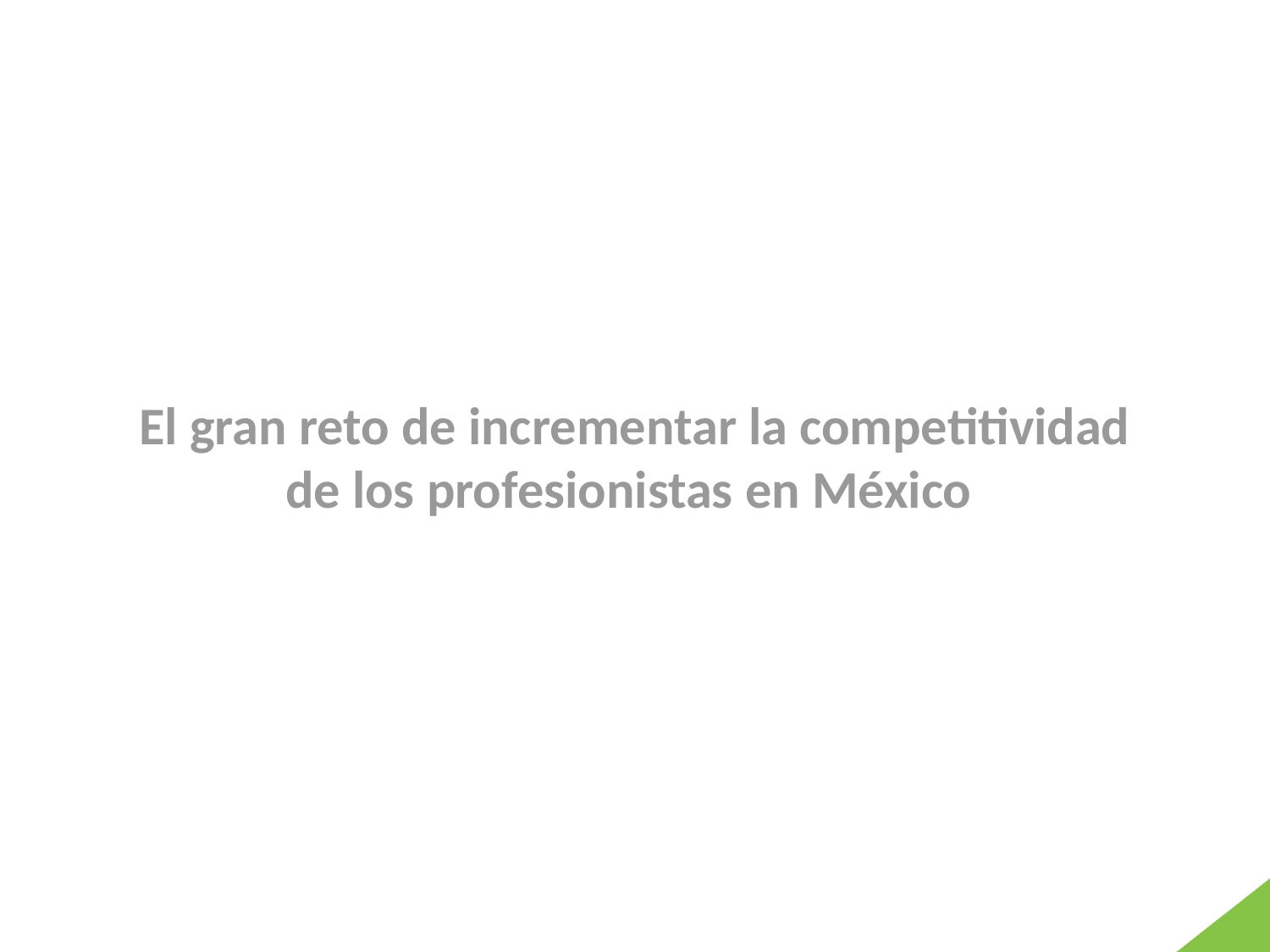

El gran reto de incrementar la competitividad de los profesionistas en México